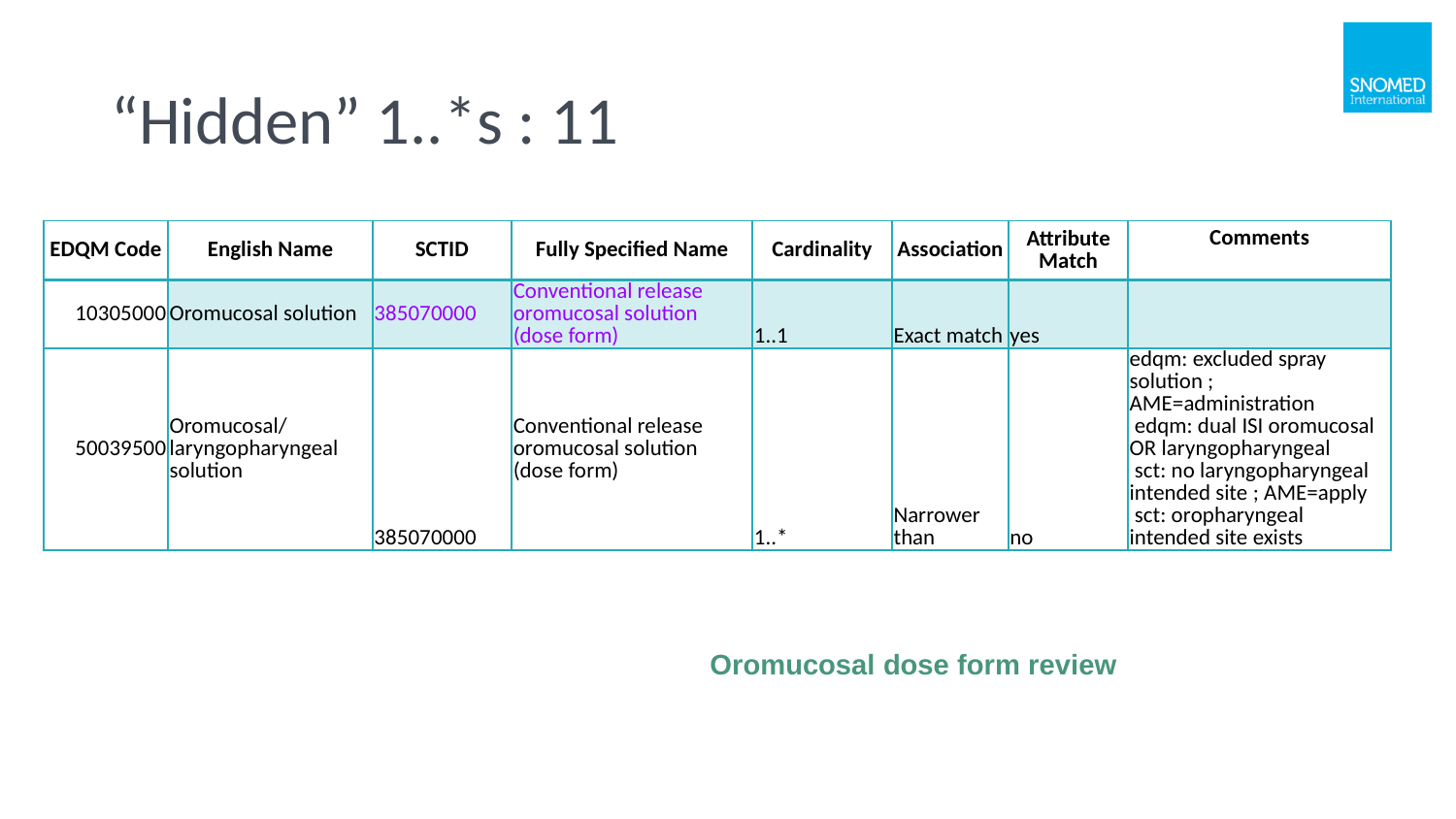

# “Hidden” 1..*s : 11
| EDQM Code | English Name | SCTID | Fully Specified Name | Cardinality | Association | Attribute Match | Comments |
| --- | --- | --- | --- | --- | --- | --- | --- |
| 10305000 | Oromucosal solution | 385070000 | Conventional release oromucosal solution (dose form) | 1..1 | Exact match | yes |  |
| 50039500 | Oromucosal/laryngopharyngeal solution | 385070000 | Conventional release oromucosal solution (dose form) | 1..\* | Narrower than | no | edqm: excluded spray solution ; AME=administration edqm: dual ISI oromucosal OR laryngopharyngeal sct: no laryngopharyngeal intended site ; AME=apply sct: oropharyngeal intended site exists |
Oromucosal dose form review